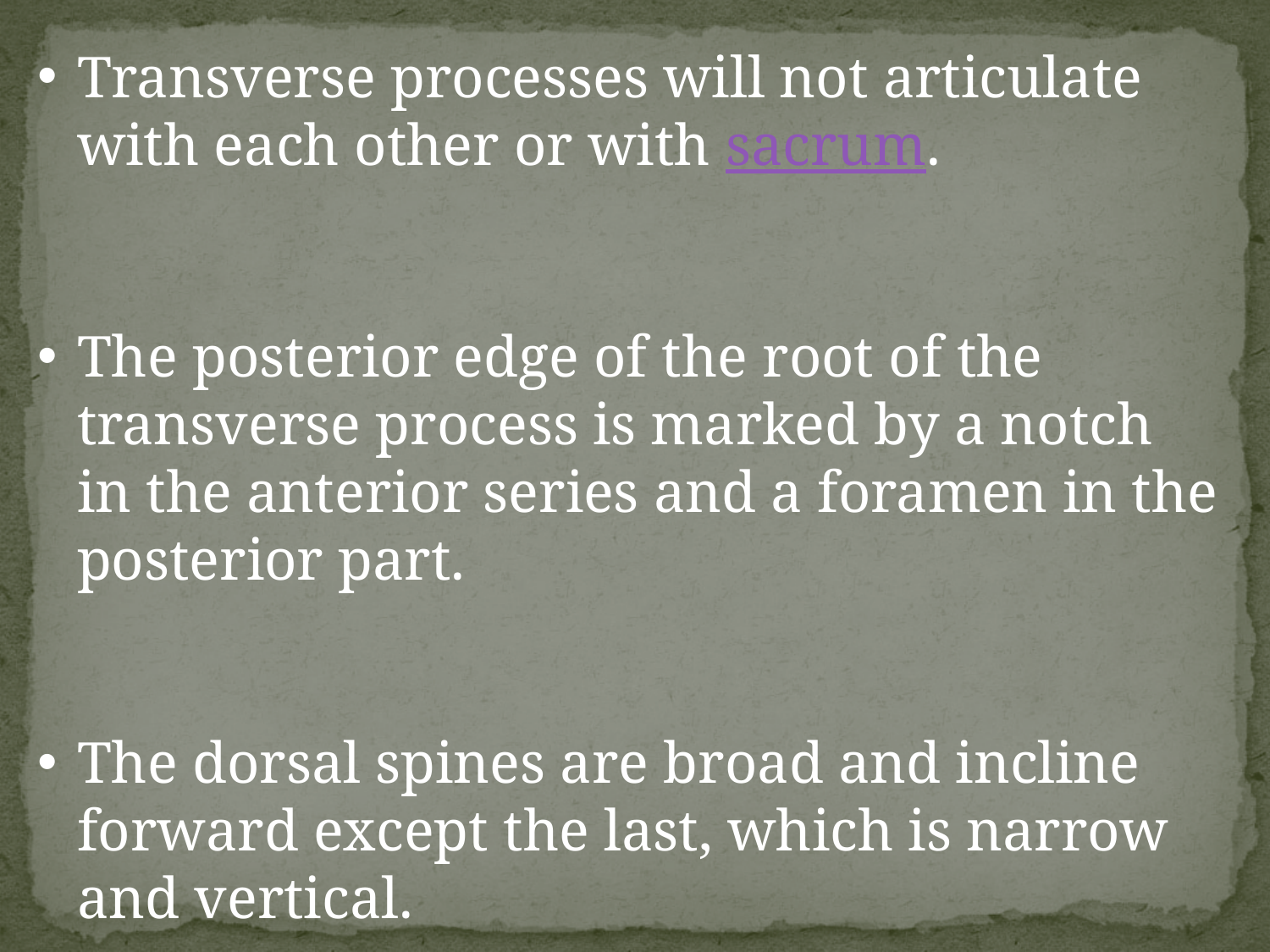

Transverse processes will not articulate with each other or with sacrum.

The posterior edge of the root of the transverse process is marked by a notch in the anterior series and a foramen in the posterior part.

The dorsal spines are broad and incline forward except the last, which is narrow and vertical.